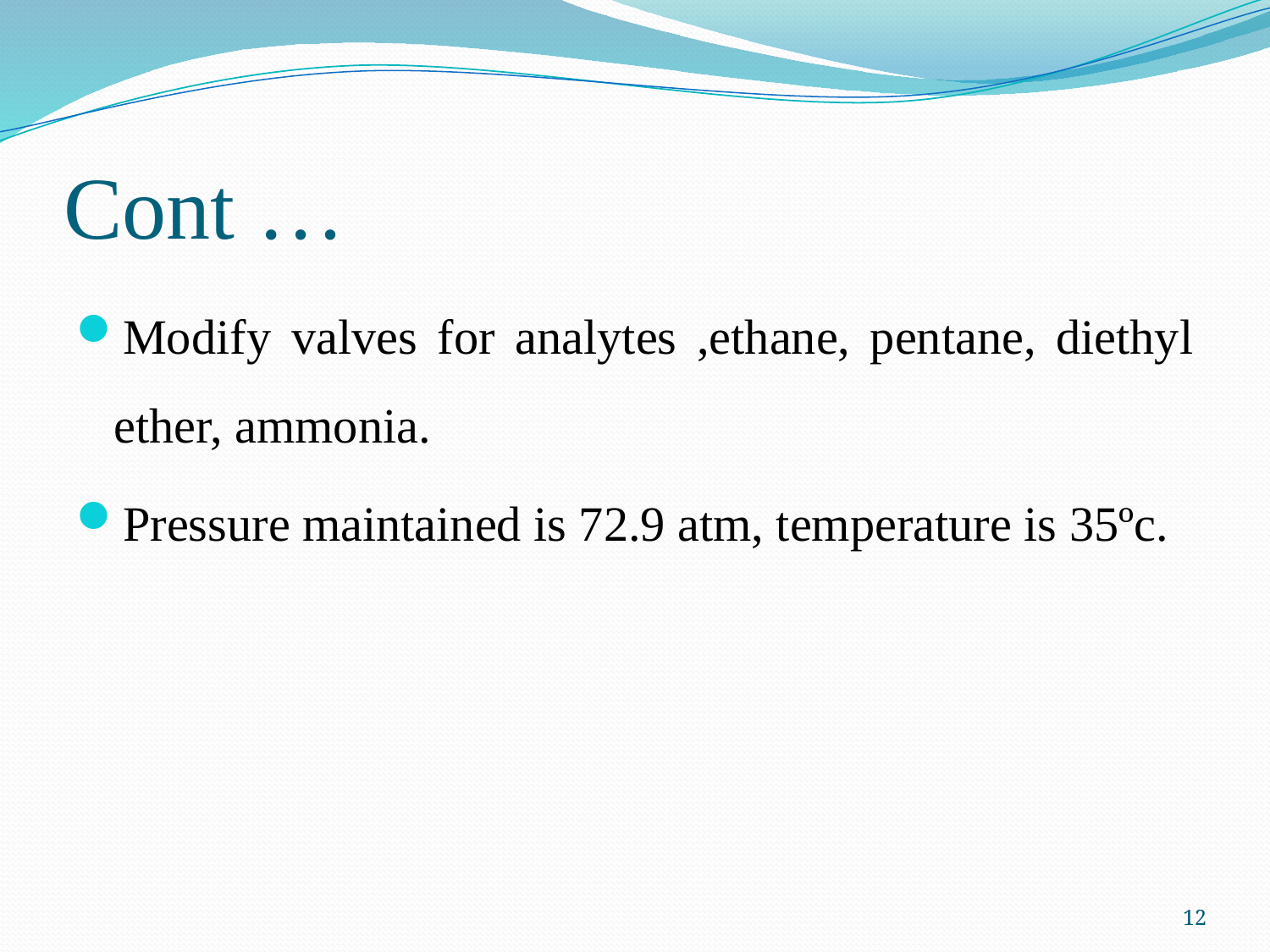

# Cont …
Modify valves for analytes ,ethane, pentane, diethyl ether, ammonia.
Pressure maintained is 72.9 atm, temperature is 35ºc.

12